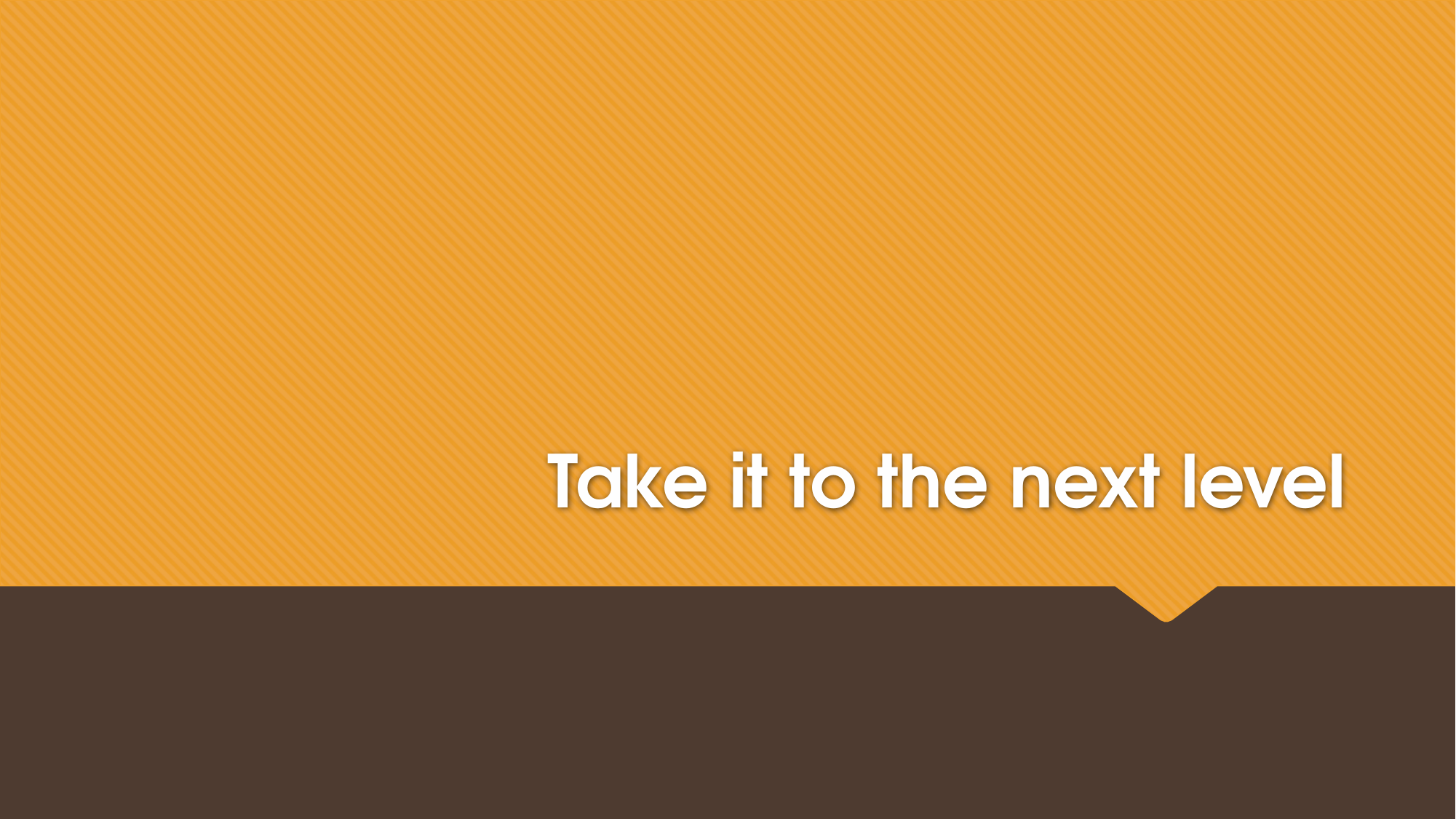

# Take it to the next level